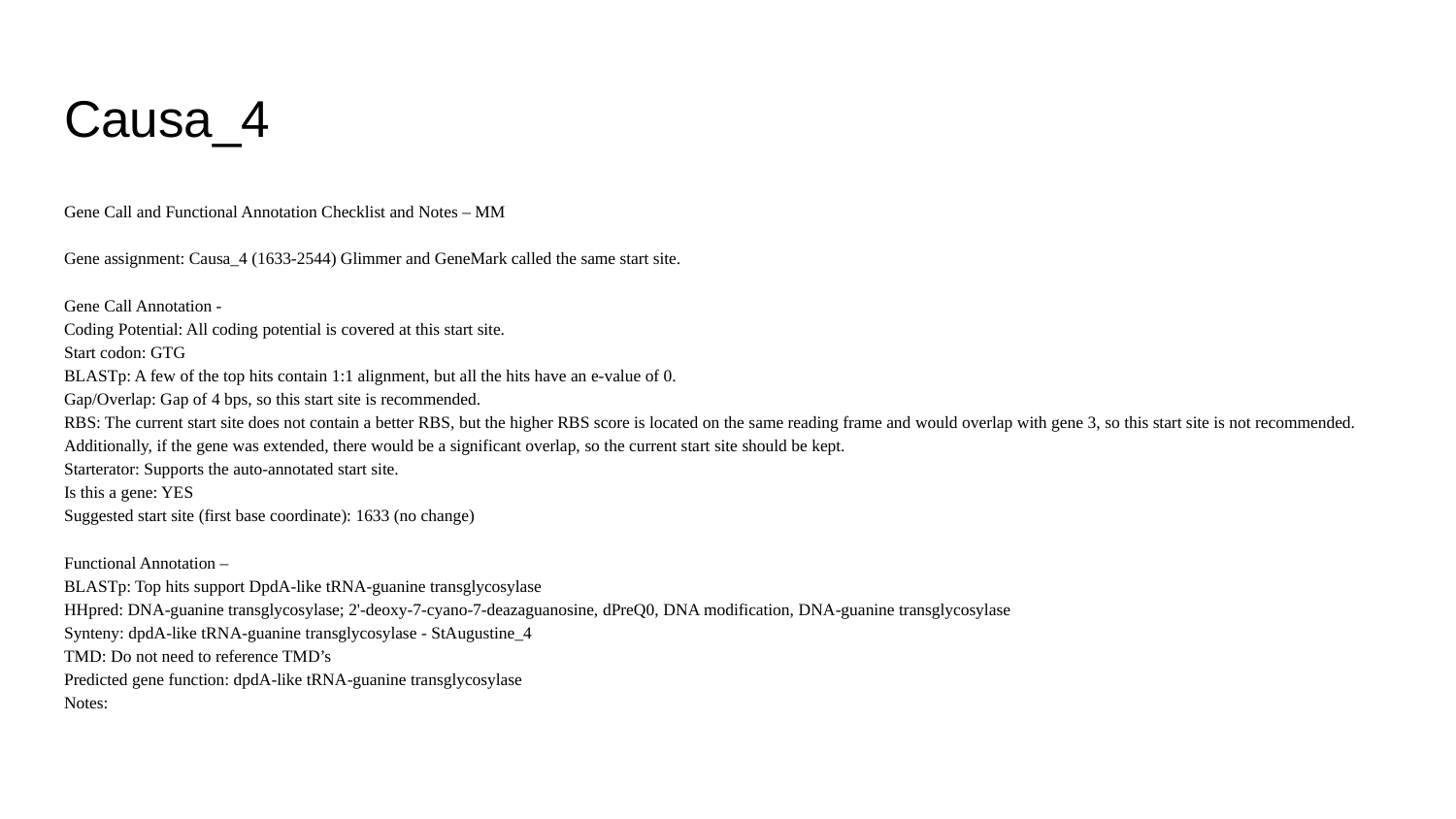

# Causa_4
Gene Call and Functional Annotation Checklist and Notes – MM

Gene assignment: Causa_4 (1633-2544) Glimmer and GeneMark called the same start site.

Gene Call Annotation -
Coding Potential: All coding potential is covered at this start site.
Start codon: GTG
BLASTp: A few of the top hits contain 1:1 alignment, but all the hits have an e-value of 0.
Gap/Overlap: Gap of 4 bps, so this start site is recommended.
RBS: The current start site does not contain a better RBS, but the higher RBS score is located on the same reading frame and would overlap with gene 3, so this start site is not recommended. Additionally, if the gene was extended, there would be a significant overlap, so the current start site should be kept.
Starterator: Supports the auto-annotated start site.
Is this a gene: YES
Suggested start site (first base coordinate): 1633 (no change)

Functional Annotation –
BLASTp: Top hits support DpdA-like tRNA-guanine transglycosylase
HHpred: DNA-guanine transglycosylase; 2'-deoxy-7-cyano-7-deazaguanosine, dPreQ0, DNA modification, DNA-guanine transglycosylase
Synteny: dpdA-like tRNA-guanine transglycosylase - StAugustine_4
TMD: Do not need to reference TMD’s
Predicted gene function: dpdA-like tRNA-guanine transglycosylase
Notes: